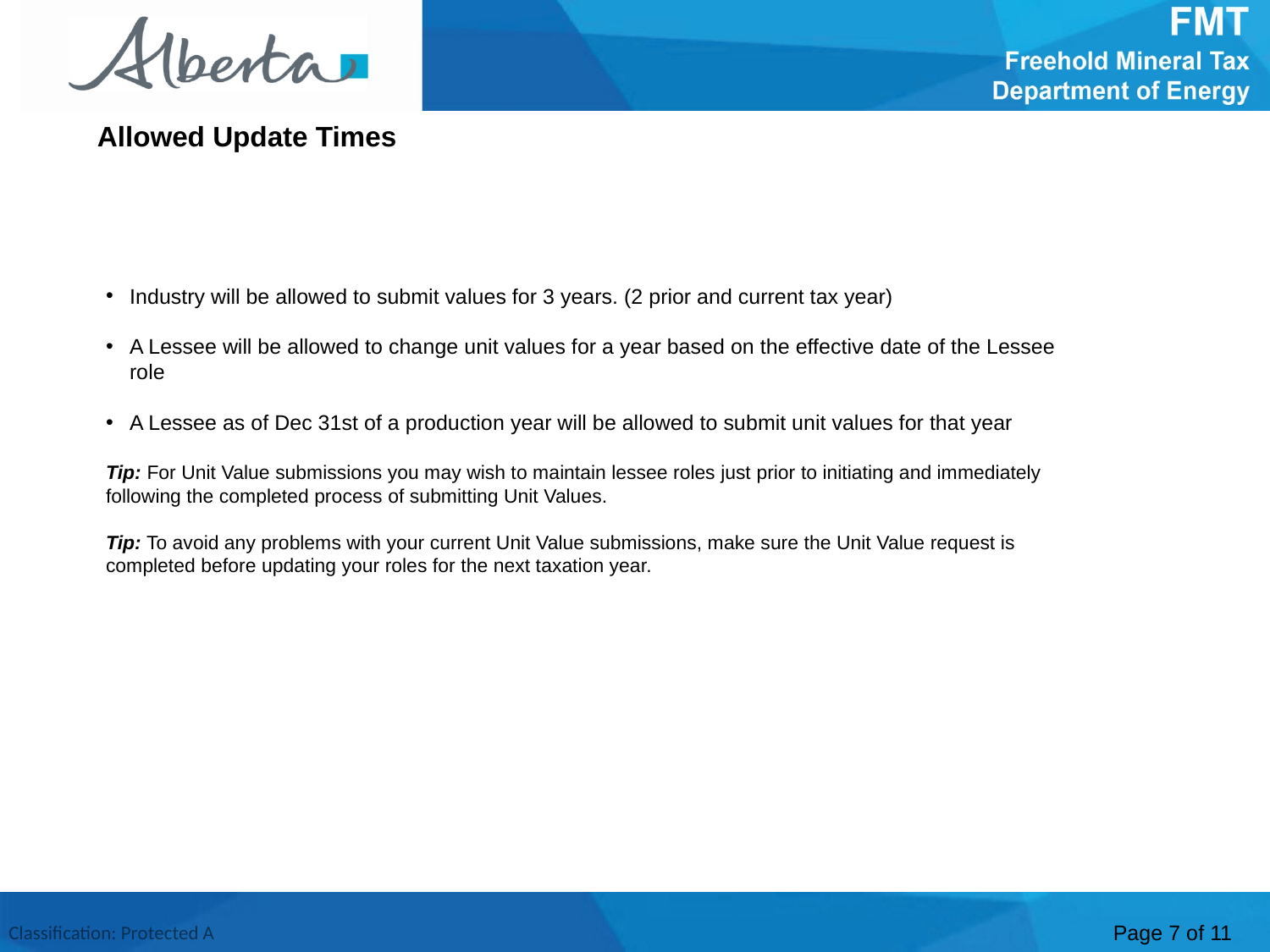

Allowed Update Times

Industry will be allowed to submit values for 3 years. (2 prior and current tax year)

A Lessee will be allowed to change unit values for a year based on the effective date of the Lessee role

A Lessee as of Dec 31st of a production year will be allowed to submit unit values for that year

Tip: For Unit Value submissions you may wish to maintain lessee roles just prior to initiating and immediately following the completed process of submitting Unit Values.
Tip: To avoid any problems with your current Unit Value submissions, make sure the Unit Value request is completed before updating your roles for the next taxation year.